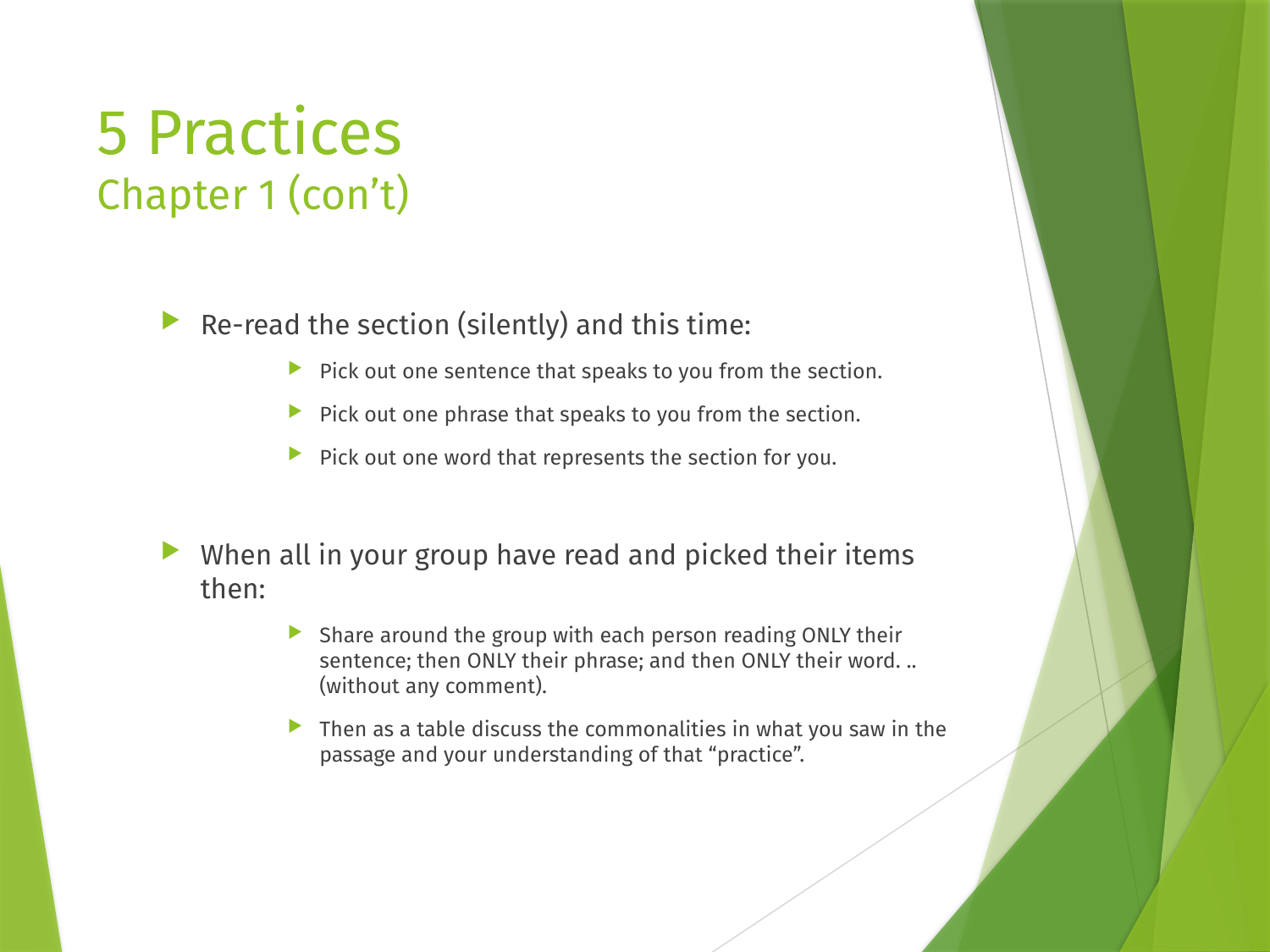

# 5 Practices Chapter 1 (con’t)
Re-read the section (silently) and this time:
Pick out one sentence that speaks to you from the section.
Pick out one phrase that speaks to you from the section.
Pick out one word that represents the section for you.

When all in your group have read and picked their items then:
Share around the group with each person reading ONLY their sentence; then ONLY their phrase; and then ONLY their word. ..(without any comment).
Then as a table discuss the commonalities in what you saw in the passage and your understanding of that “practice”.